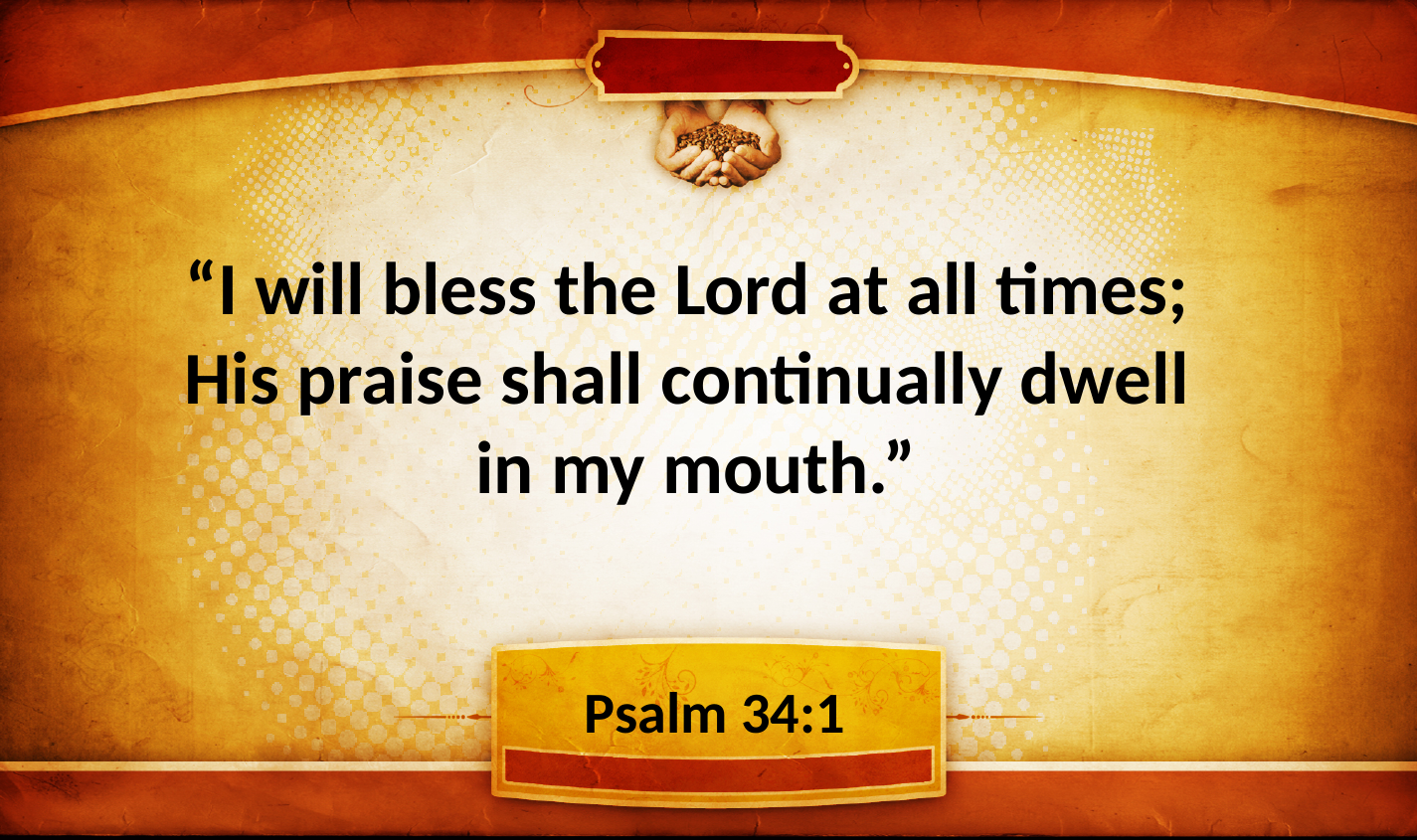

“I will bless the Lord at all times;
His praise shall continually dwell
in my mouth.”
Psalm 34:1